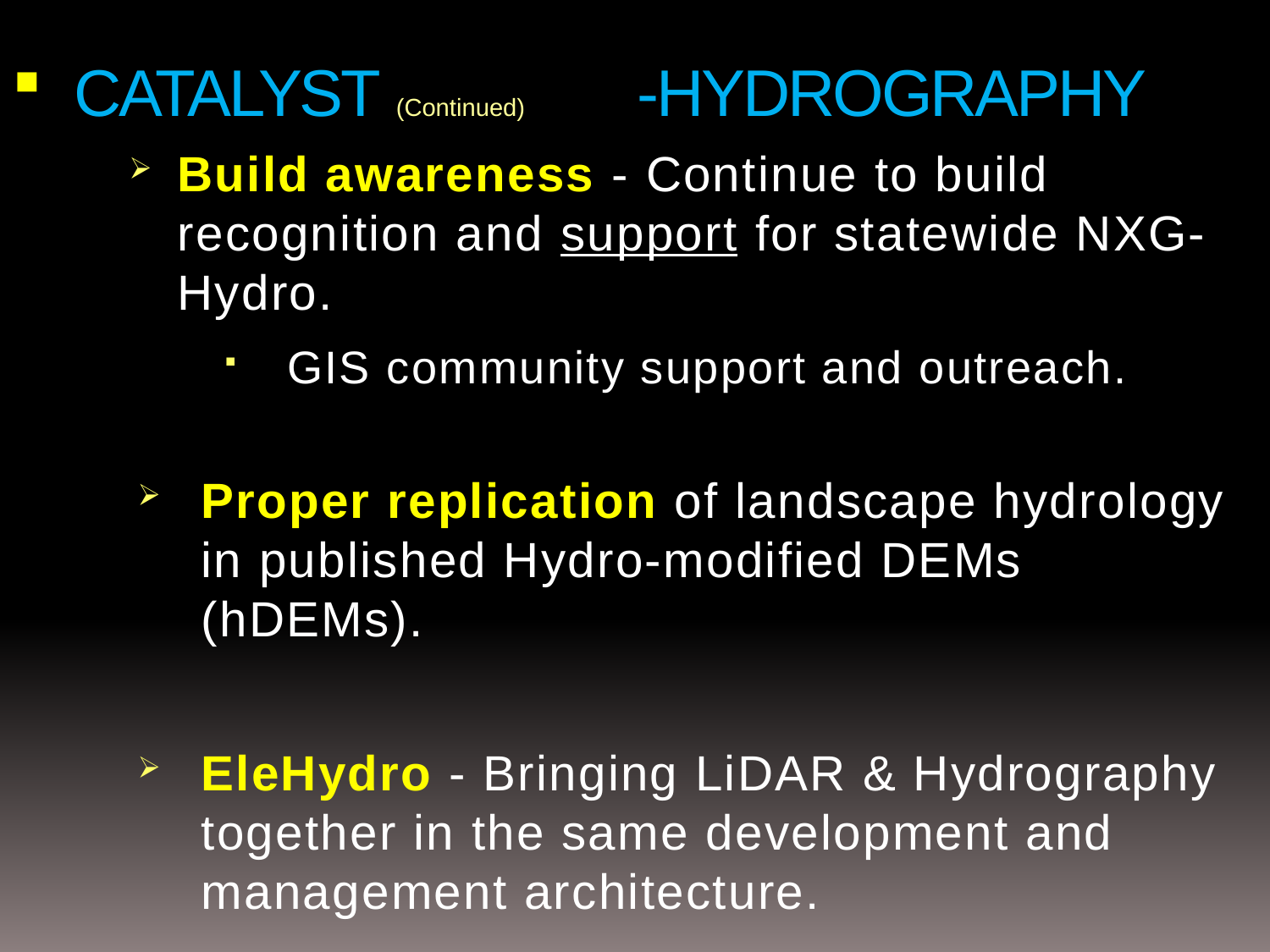

Catalyst (Continued)                -Hydrography
Build awareness - Continue to build recognition and support for statewide NXG-Hydro.
GIS community support and outreach.

Proper replication of landscape hydrology in published Hydro-modified DEMs (hDEMs).

EleHydro - Bringing LiDAR & Hydrography together in the same development and management architecture.

Bring LiDAR & Hydrography together in the same development and management architecture.